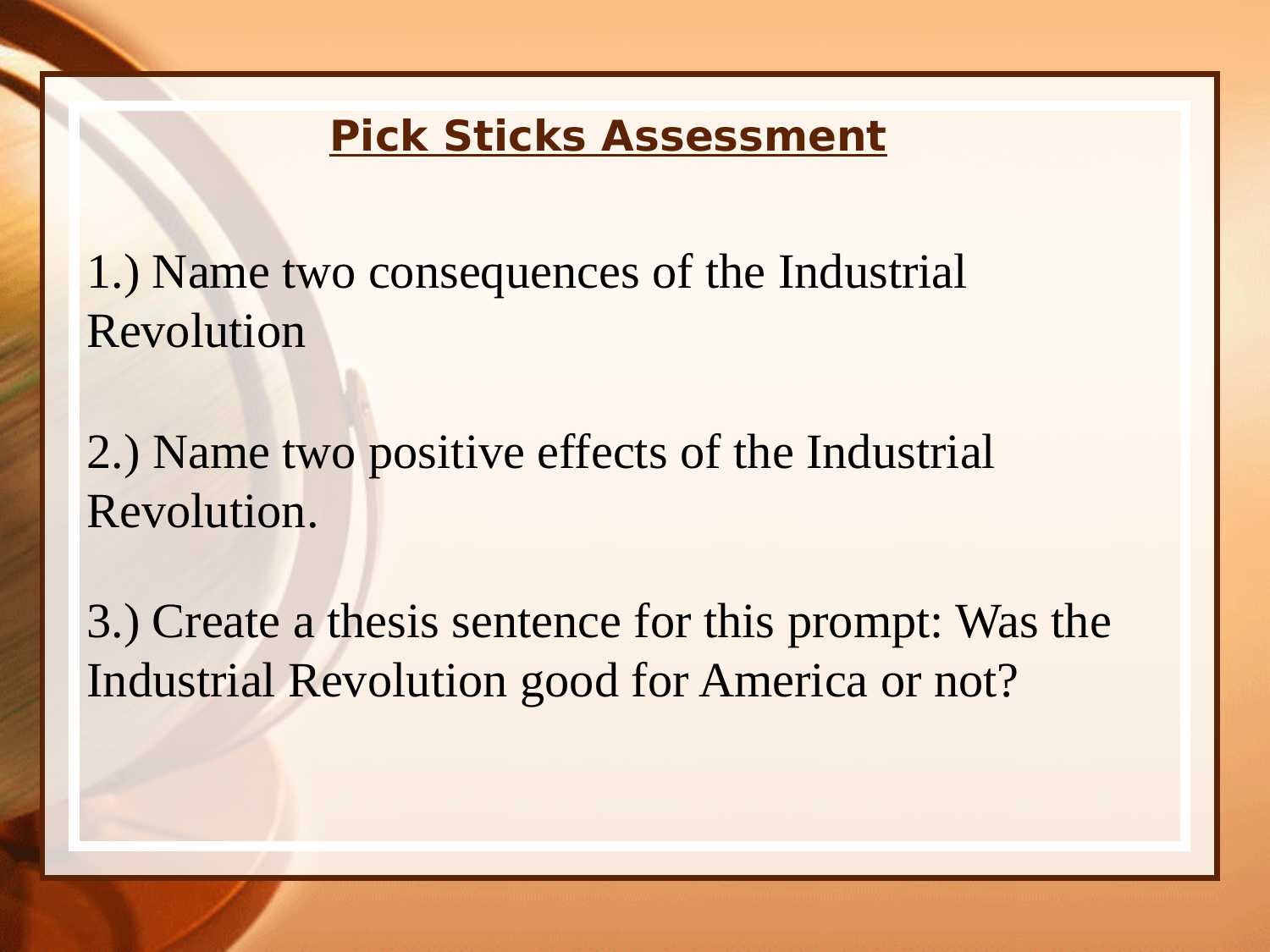

# Pick Sticks Assessment
1.) Name two consequences of the Industrial Revolution
2.) Name two positive effects of the Industrial Revolution.
3.) Create a thesis sentence for this prompt: Was the Industrial Revolution good for America or not?